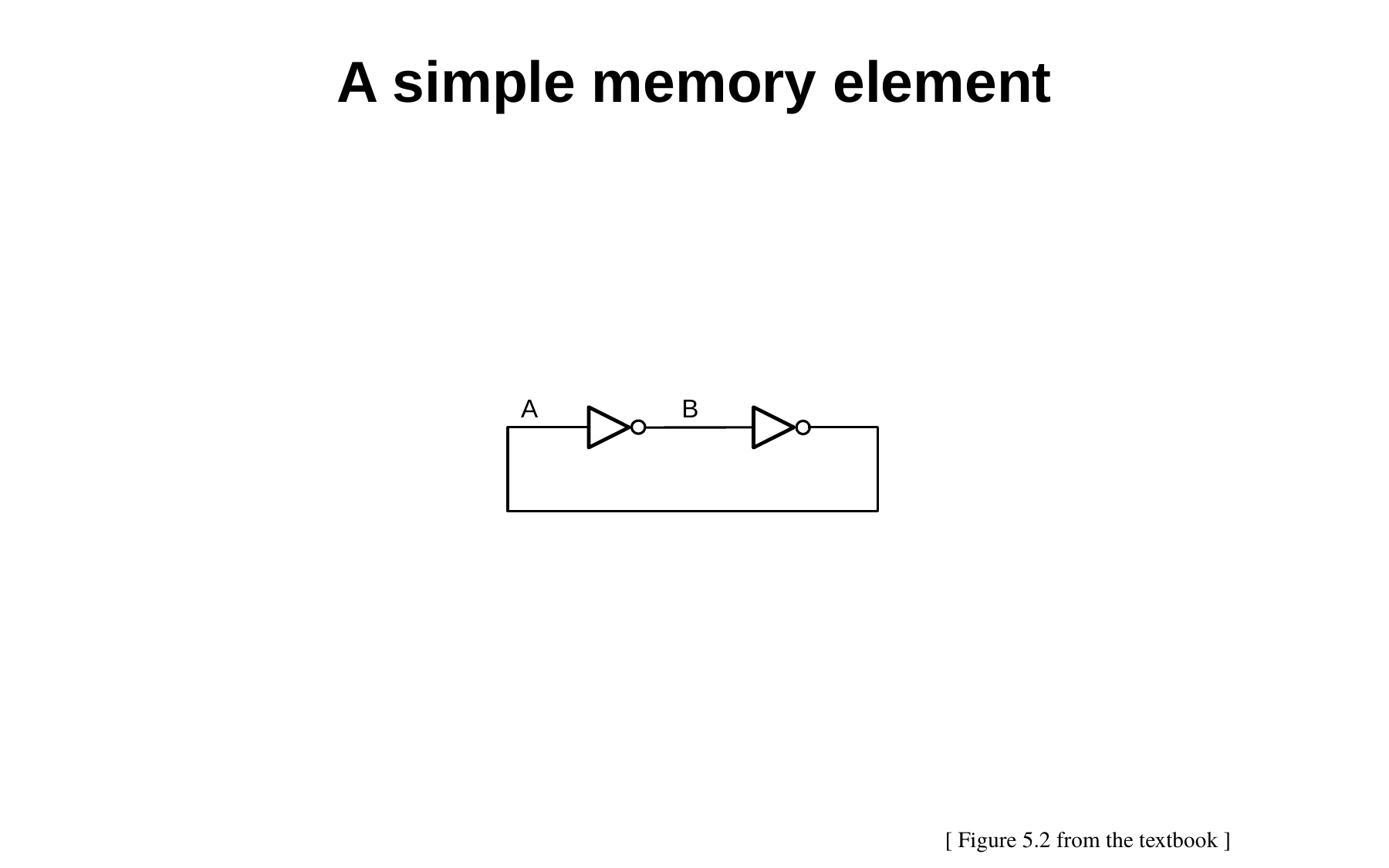

A simple memory element
A
B

[ Figure 5.2 from the textbook ]